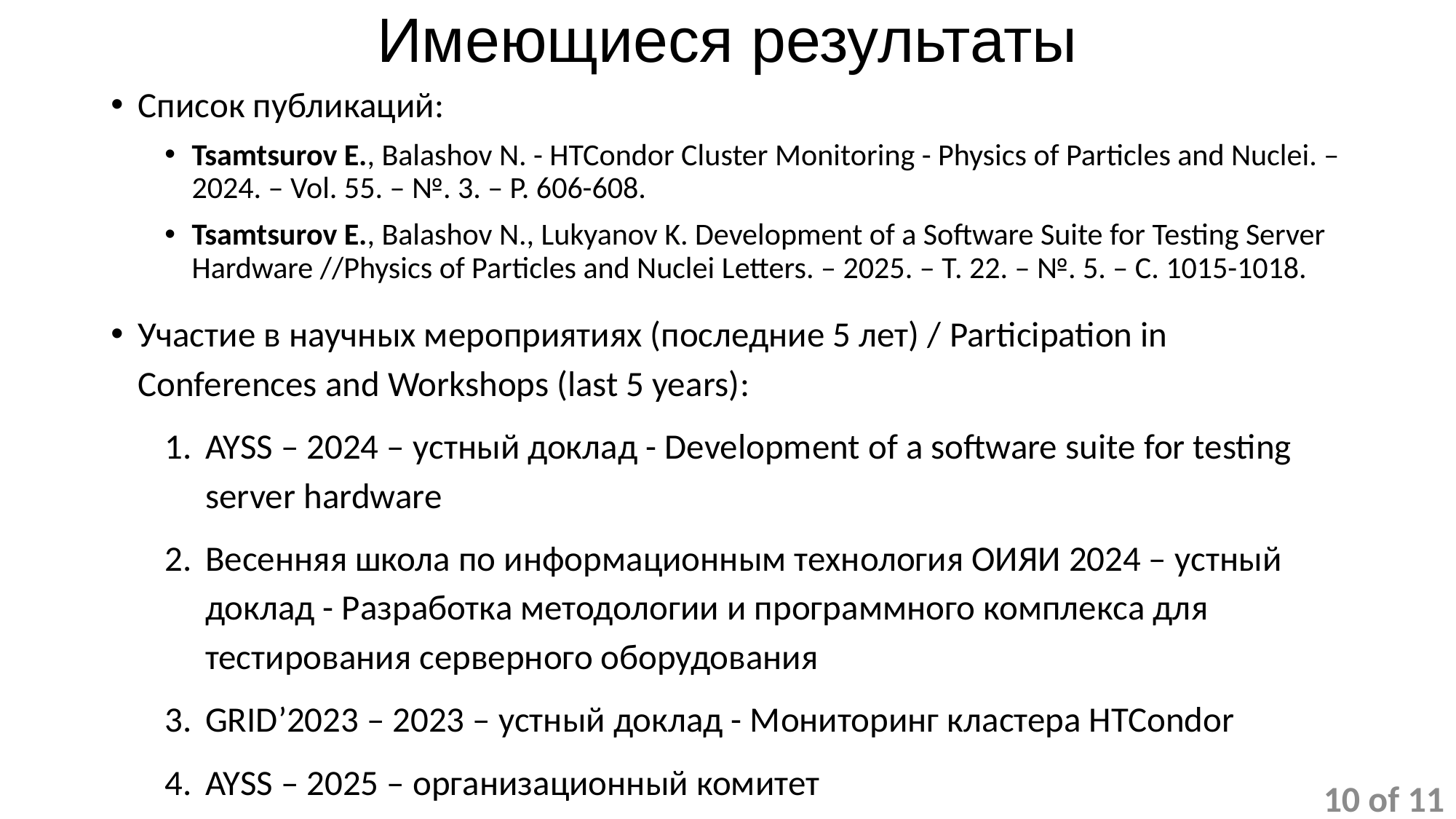

# Имеющиеся результаты
Список публикаций:
Tsamtsurov E., Balashov N. - HTCondor Cluster Monitoring - Physics of Particles and Nuclei. – 2024. – Vol. 55. – №. 3. – P. 606-608.
Tsamtsurov E., Balashov N., Lukyanov K. Development of a Software Suite for Testing Server Hardware //Physics of Particles and Nuclei Letters. – 2025. – Т. 22. – №. 5. – С. 1015-1018.
Участие в научных мероприятиях (последние 5 лет) / Participation in Conferences and Workshops (last 5 years):
AYSS – 2024 – устный доклад - Development of a software suite for testing server hardware
Весенняя школа по информационным технология ОИЯИ 2024 – устный доклад - Разработка методологии и программного комплекса для тестирования серверного оборудования
GRID’2023 – 2023 – устный доклад - Мониторинг кластера HTCondor
AYSS – 2025 – организационный комитет

10 of 11